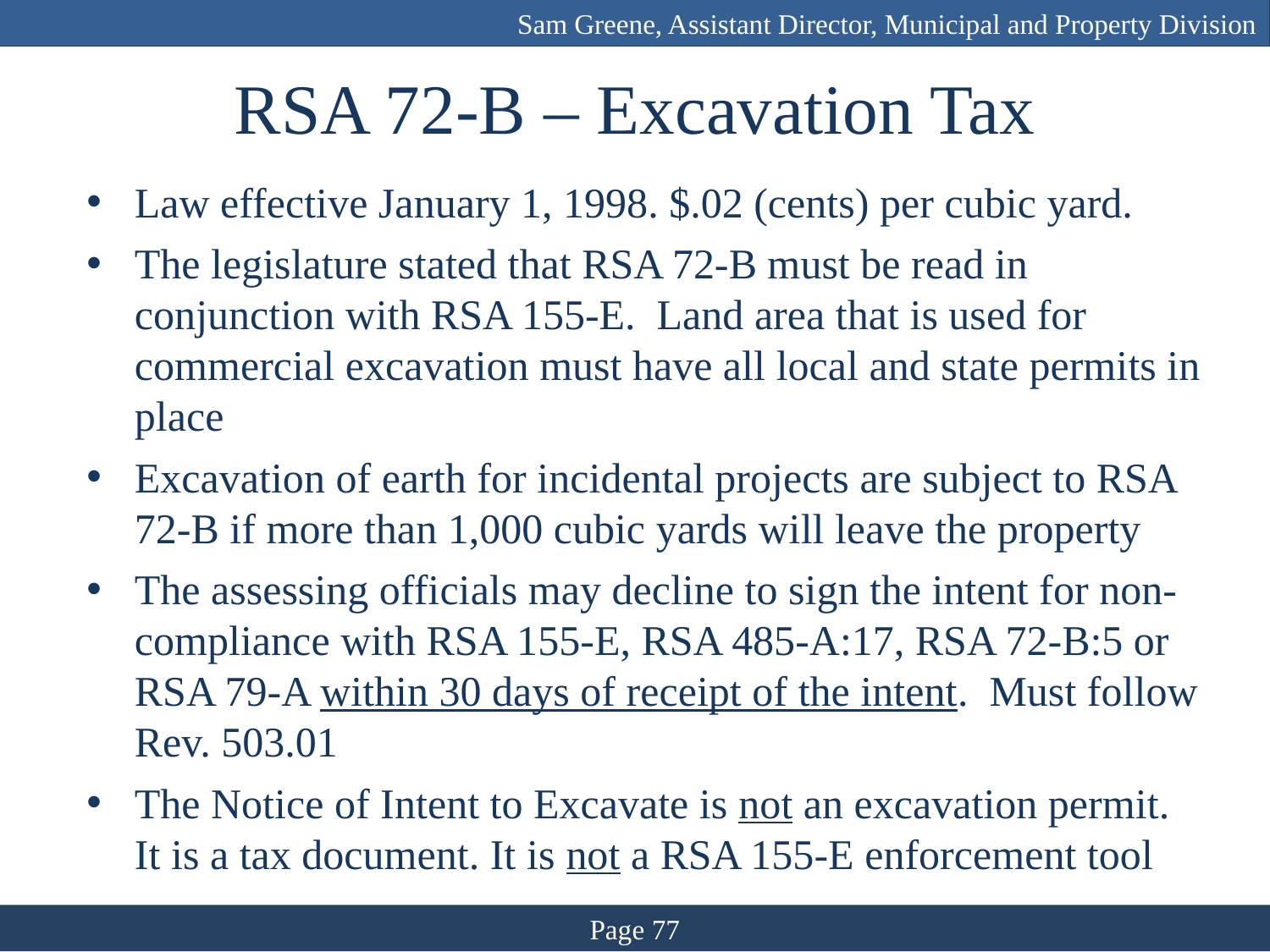

Sam Greene, Assistant Director, Municipal and Property Division
# RSA 72-B – Excavation Tax
Law effective January 1, 1998. $.02 (cents) per cubic yard.
The legislature stated that RSA 72-B must be read in conjunction with RSA 155-E.  Land area that is used for commercial excavation must have all local and state permits in place
Excavation of earth for incidental projects are subject to RSA 72-B if more than 1,000 cubic yards will leave the property
The assessing officials may decline to sign the intent for non-compliance with RSA 155-E, RSA 485-A:17, RSA 72-B:5 or RSA 79-A within 30 days of receipt of the intent.  Must follow Rev. 503.01
The Notice of Intent to Excavate is not an excavation permit.  It is a tax document. It is not a RSA 155-E enforcement tool
Page 77